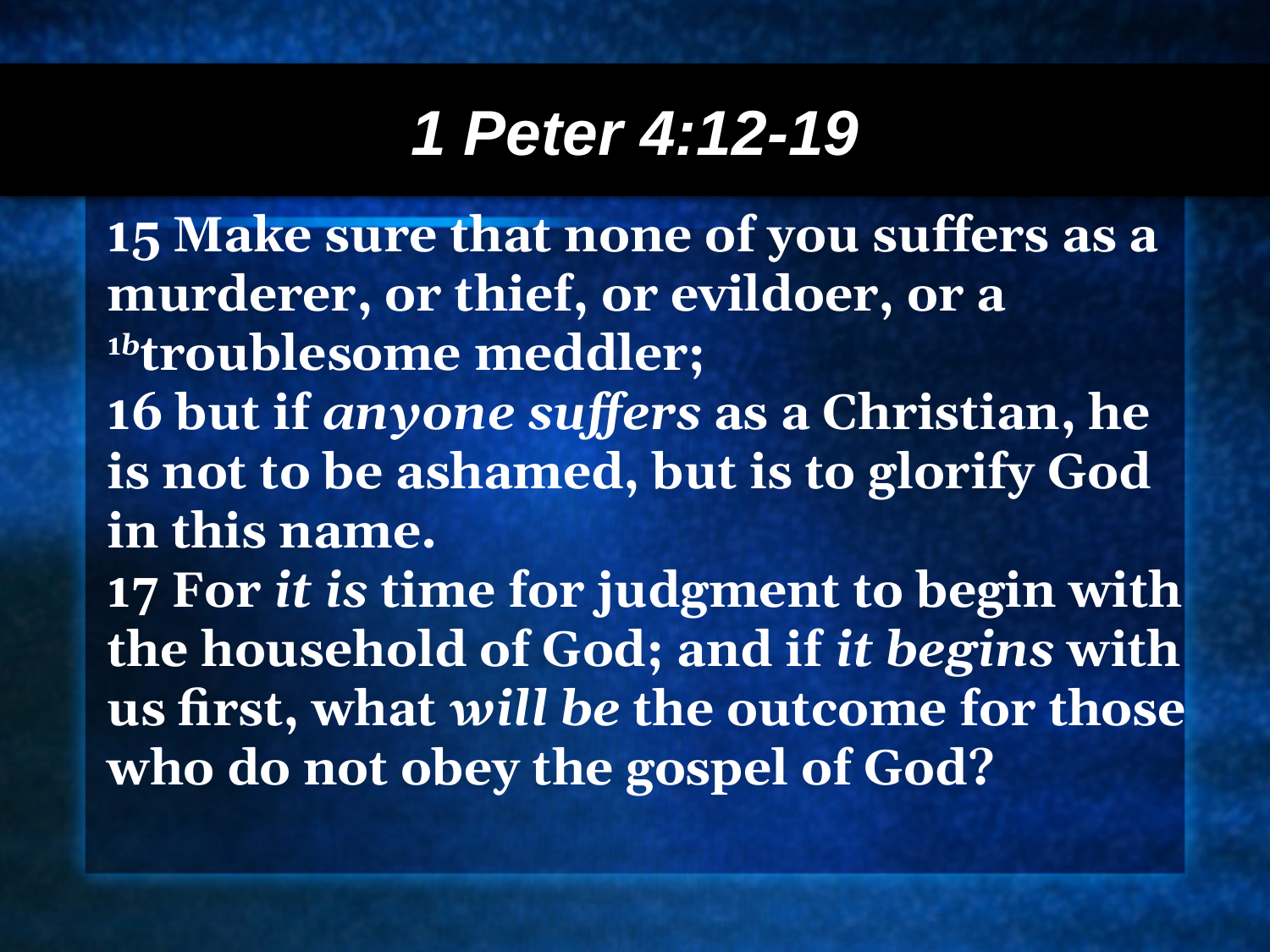

1 Peter 4:12-19
15 Make sure that none of you suffers as a murderer, or thief, or evildoer, or a 1btroublesome meddler;
16 but if anyone suffers as a Christian, he is not to be ashamed, but is to glorify God in this name.
17 For it is time for judgment to begin with the household of God; and if it begins with us first, what will be the outcome for those who do not obey the gospel of God?